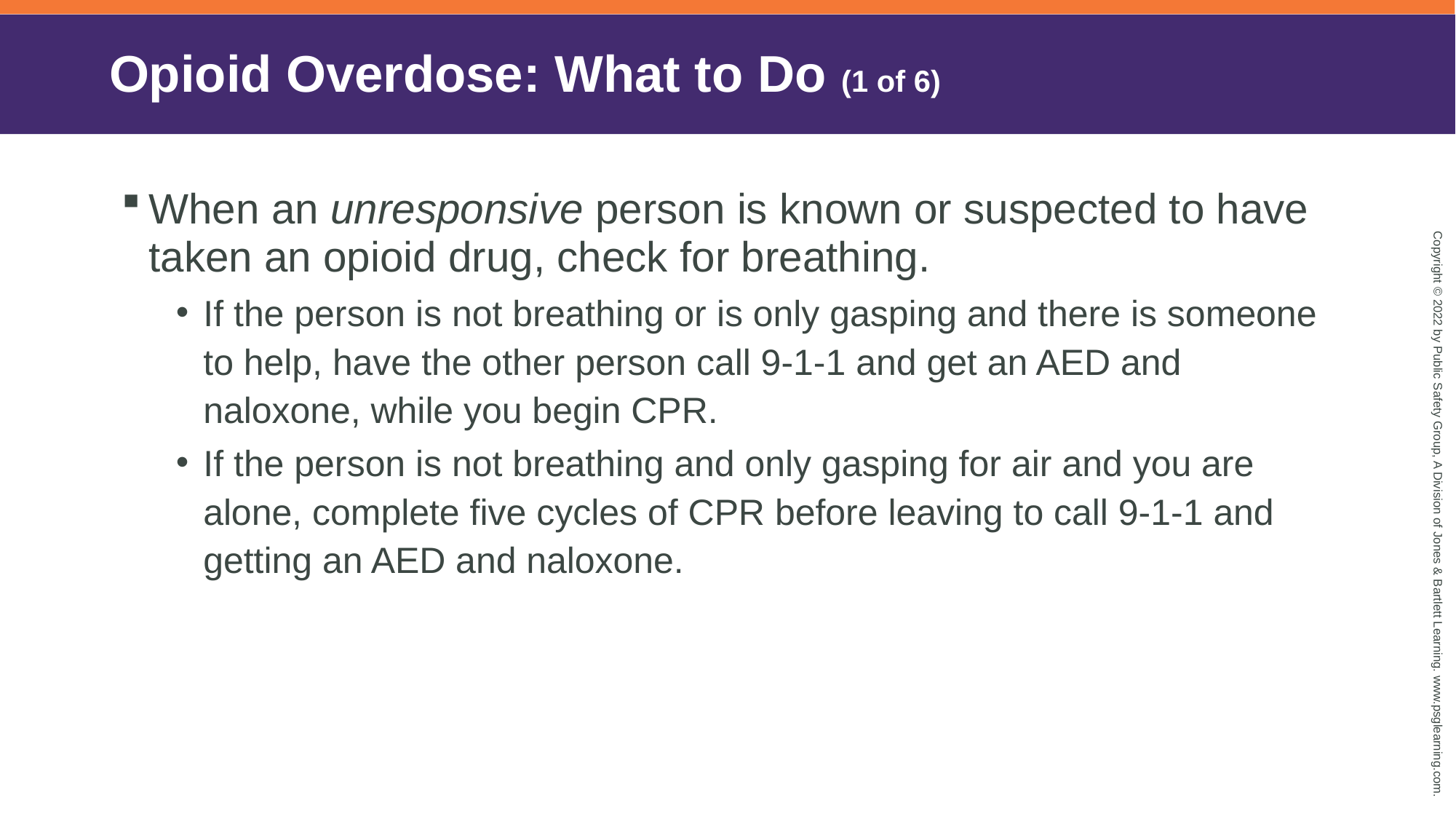

# Opioid Overdose: What to Do (1 of 6)
When an unresponsive person is known or suspected to have taken an opioid drug, check for breathing.
If the person is not breathing or is only gasping and there is someone to help, have the other person call 9-1-1 and get an AED and naloxone, while you begin CPR.
If the person is not breathing and only gasping for air and you are alone, complete five cycles of CPR before leaving to call 9-1-1 and getting an AED and naloxone.